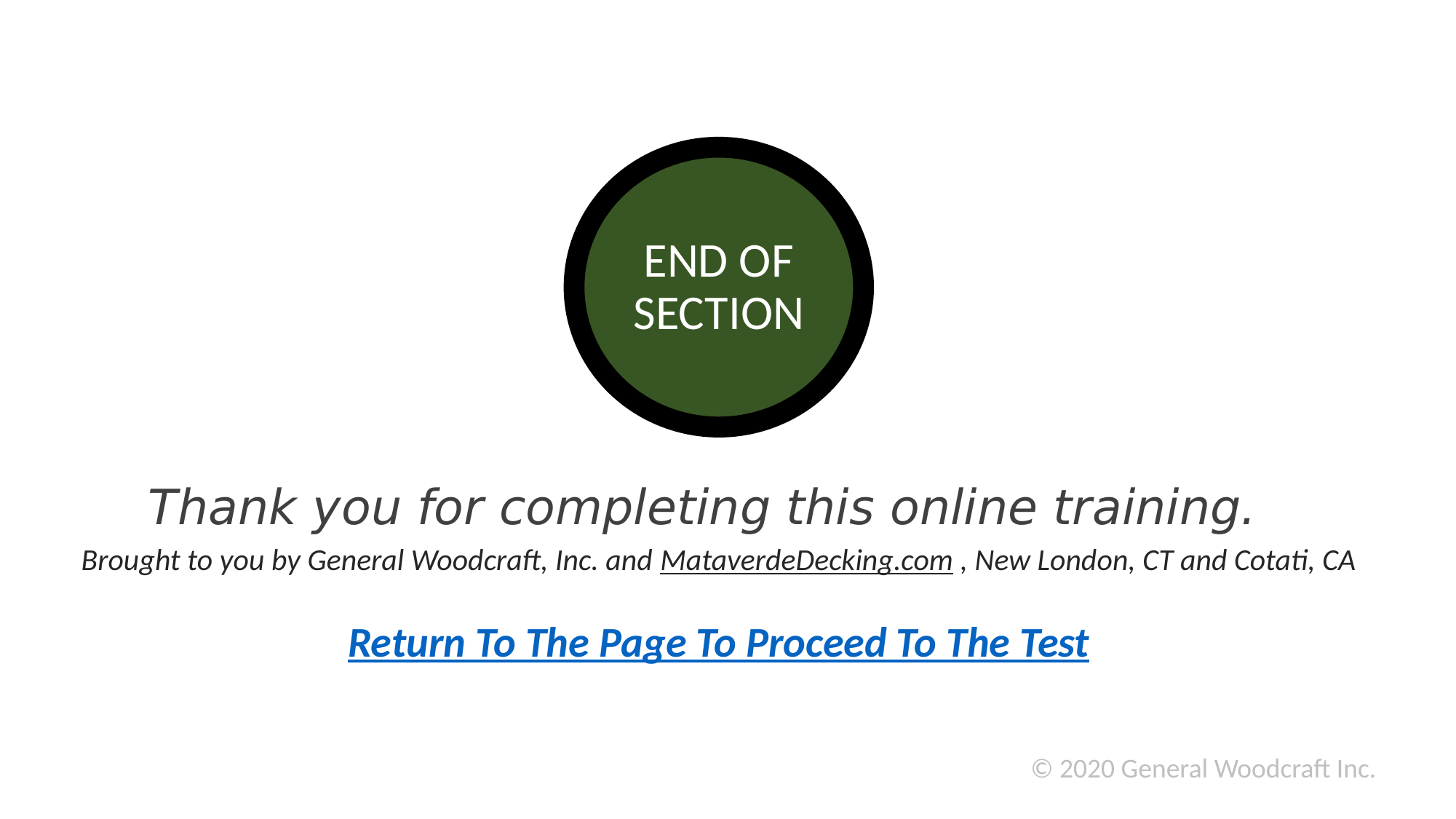

END OF SECTION
Thank you for completing this online training.
Brought to you by General Woodcraft, Inc. and MataverdeDecking.com , New London, CT and Cotati, CA
Return To The Page To Proceed To The Test
© 2020 General Woodcraft Inc.